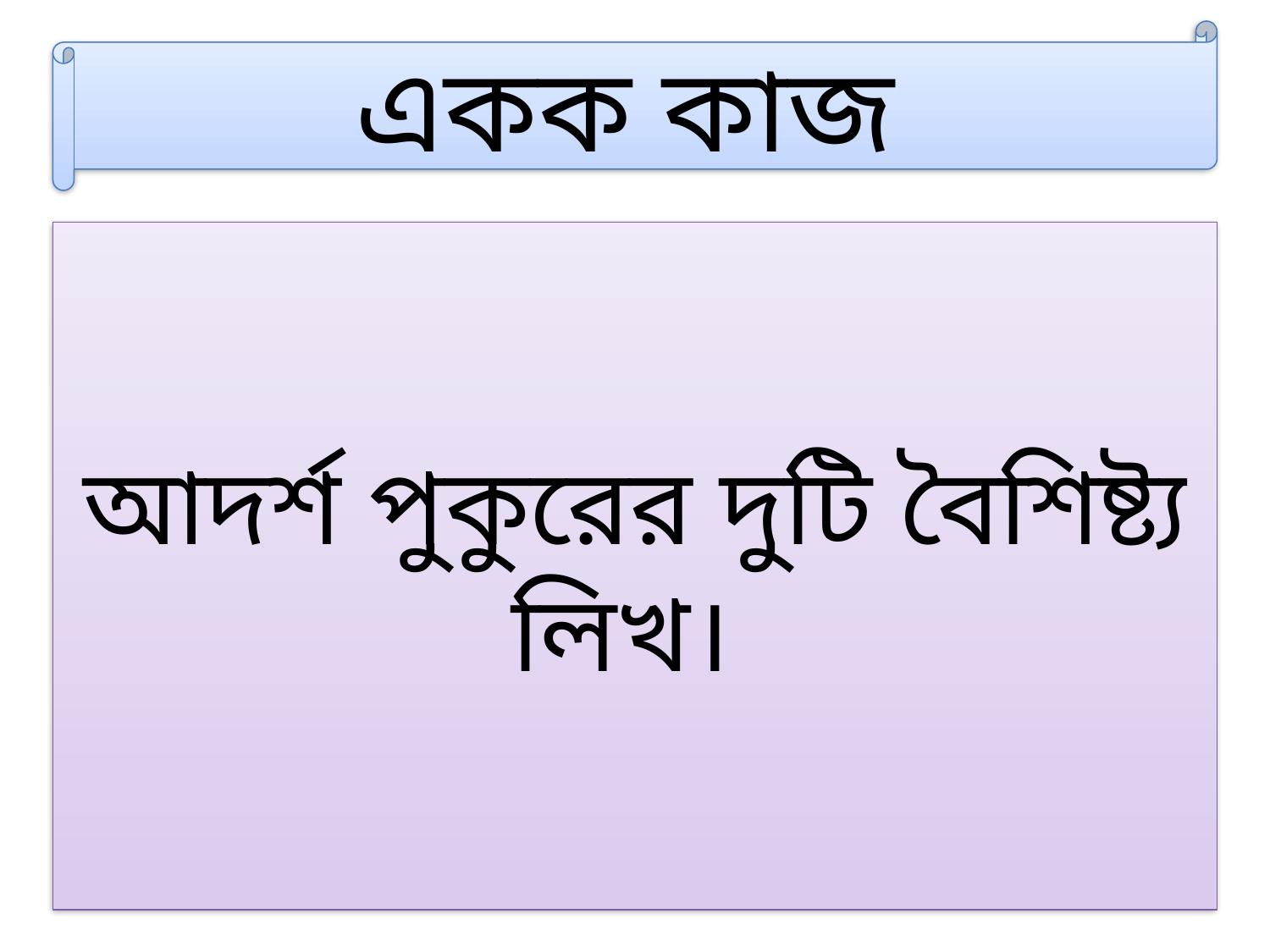

একক কাজ
আদর্শ পুকুরের দুটি বৈশিষ্ট্য লিখ।